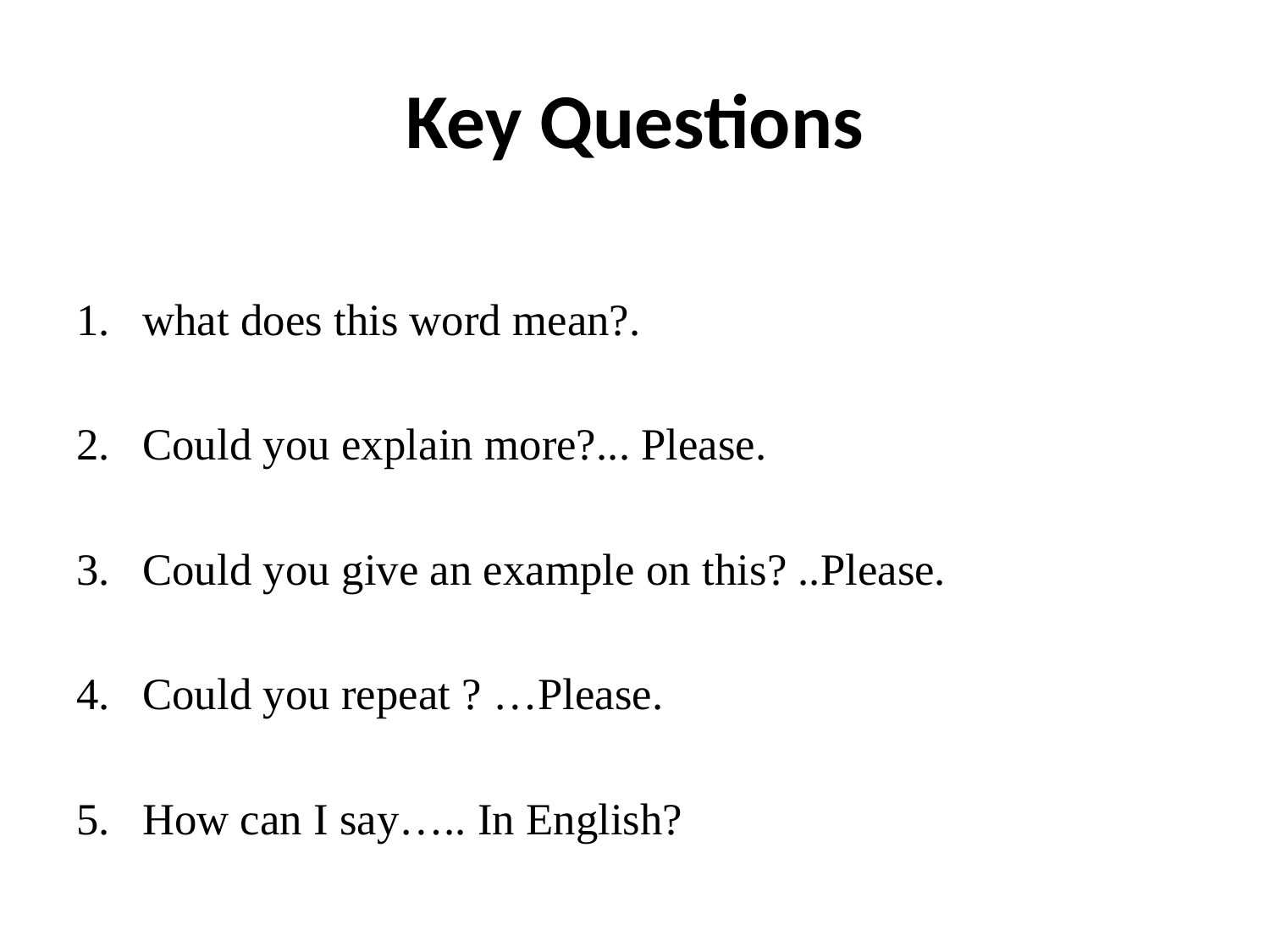

# Key Questions

what does this word mean?.

Could you explain more?... Please.

Could you give an example on this? ..Please.

Could you repeat ? …Please.

How can I say….. In English?